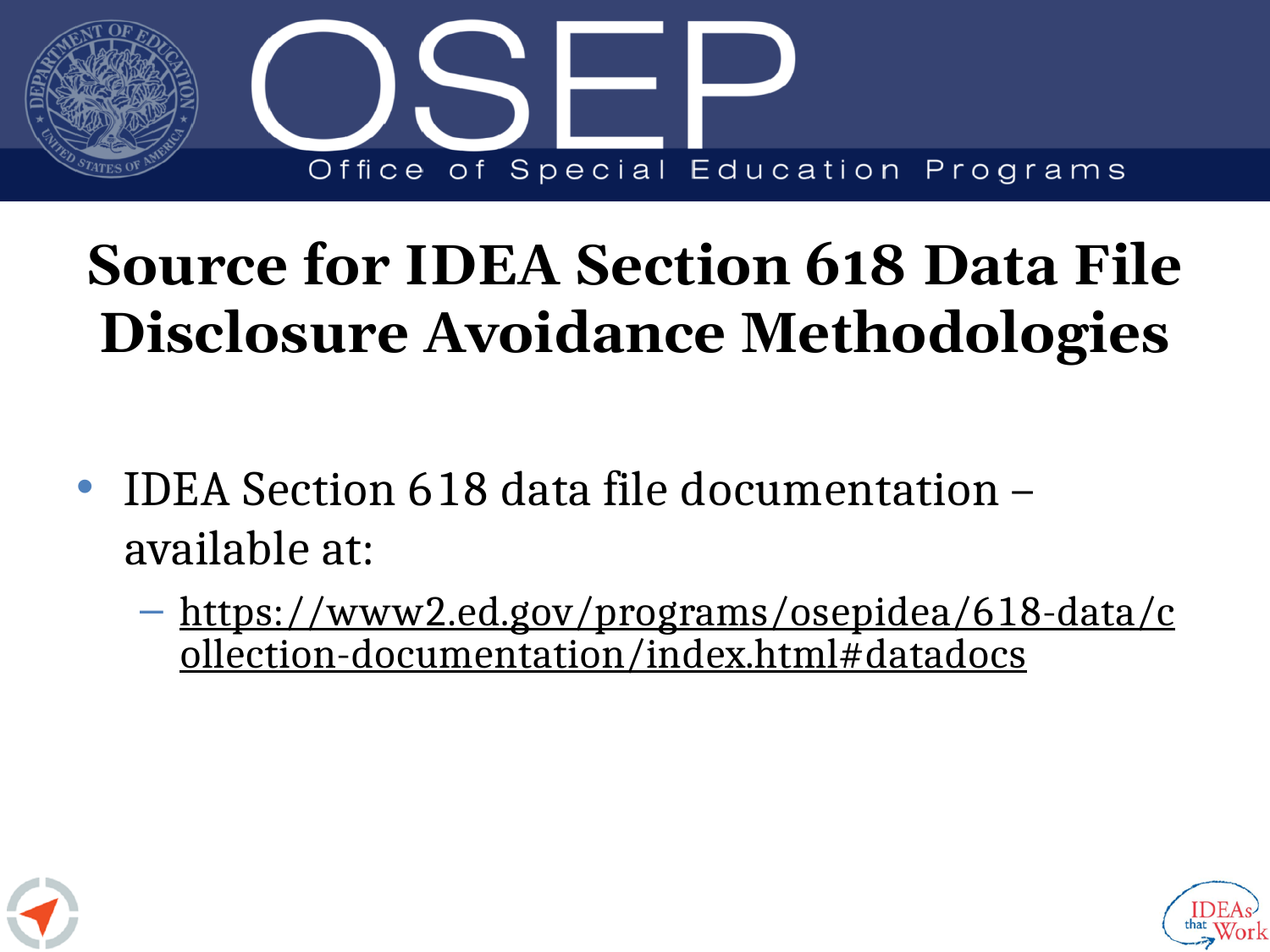

# Source for IDEA Section 618 Data File Disclosure Avoidance Methodologies
IDEA Section 618 data file documentation – available at:
https://www2.ed.gov/programs/osepidea/618-data/collection-documentation/index.html#datadocs